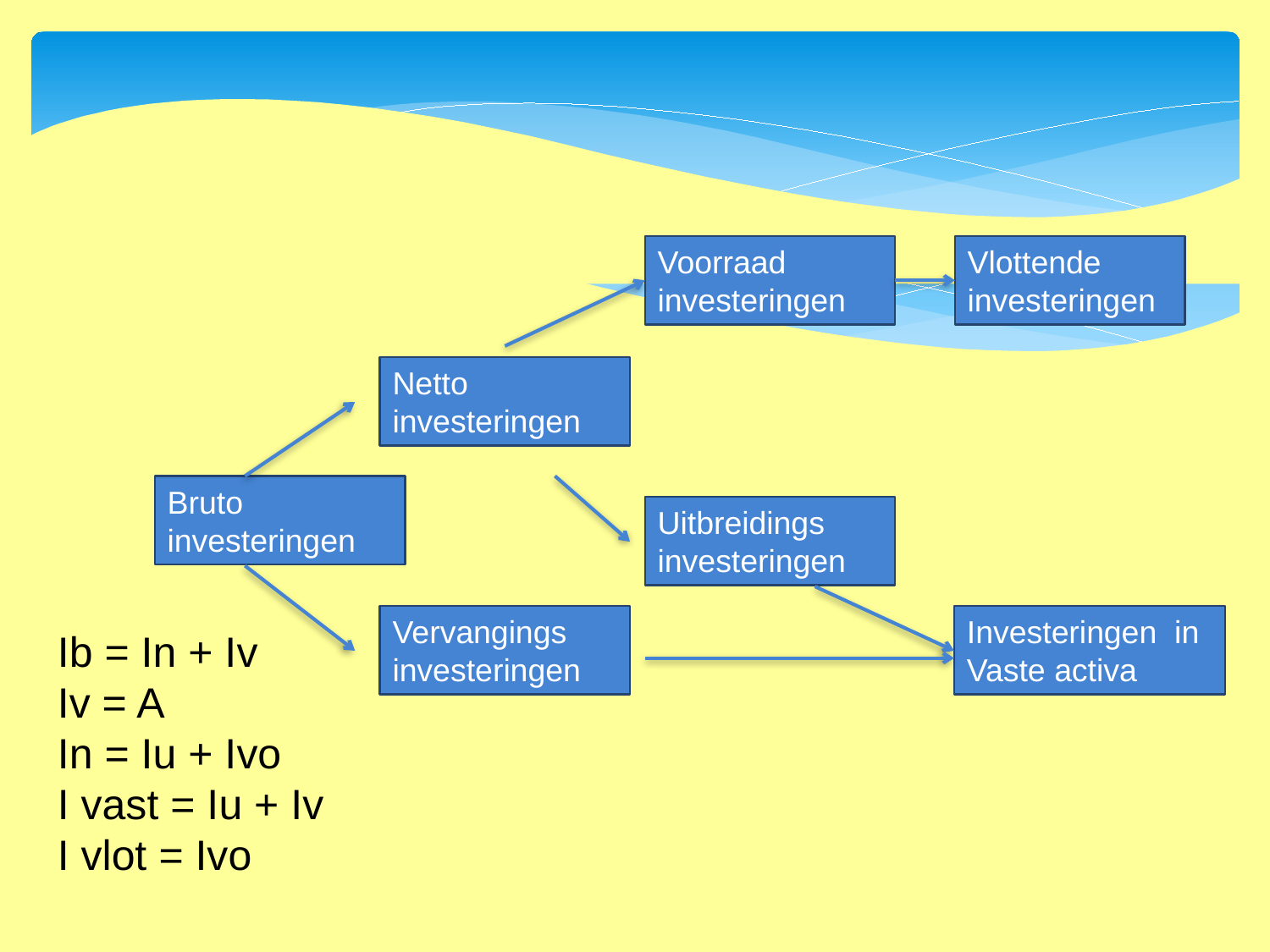

Voorraad
investeringen
Vlottende
investeringen
Netto
investeringen
Bruto
investeringen
Uitbreidings
investeringen
Investeringen  in
Vaste activa
Vervangings
investeringen
Ib = In + Iv
Iv = A
In = Iu + Ivo
I vast = Iu + Iv
I vlot = Ivo